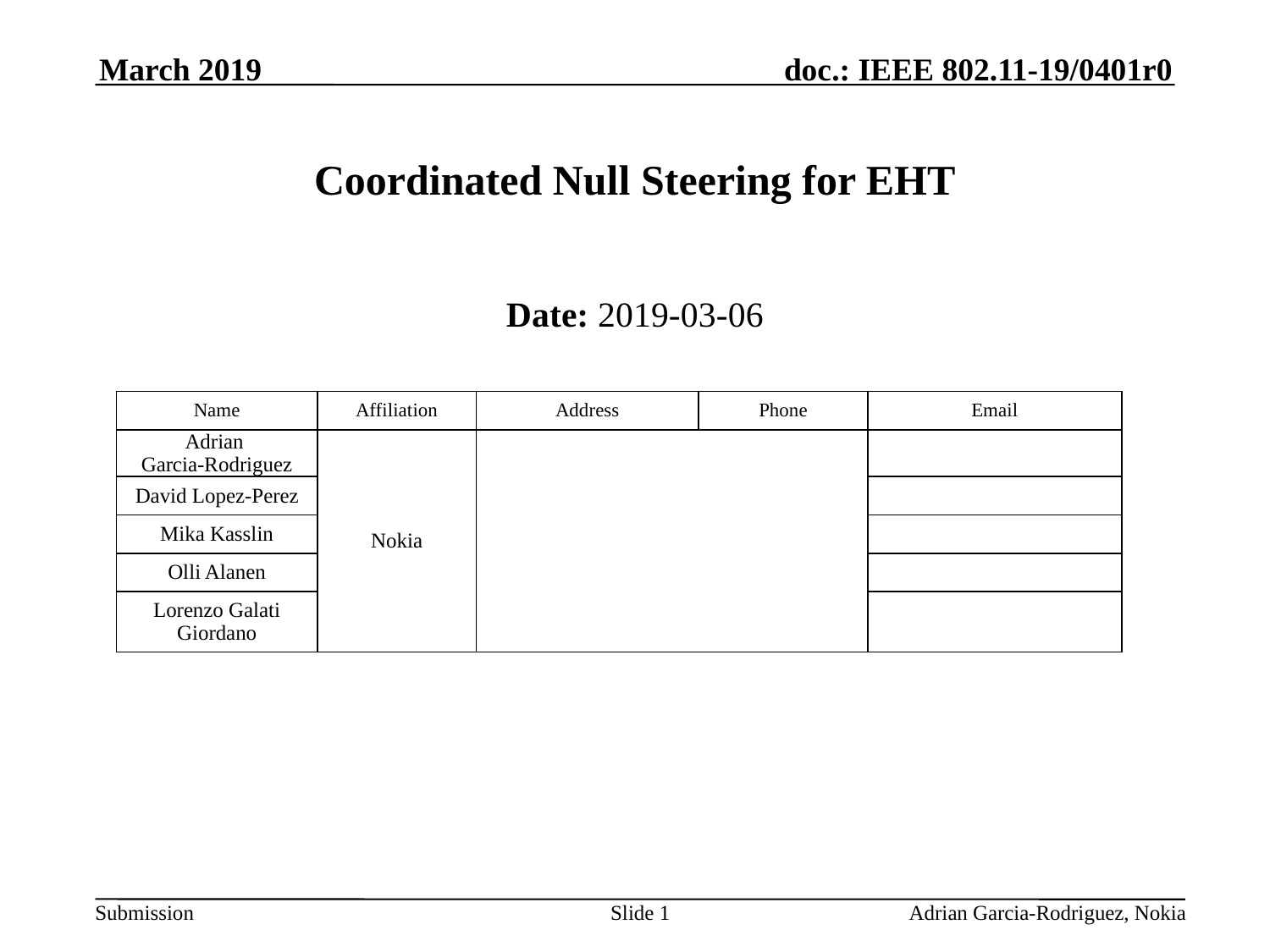

March 2019
# Coordinated Null Steering for EHT
Date: 2019-03-06
Authors:
| Name | Affiliation | Address | Phone | Email |
| --- | --- | --- | --- | --- |
| Adrian Garcia-Rodriguez | Nokia |  |  |  |
| David Lopez-Perez |  |  |  |  |
| Mika Kasslin |  |  |  |  |
| Olli Alanen |  |  |  |  |
| Lorenzo Galati Giordano |  |  |  |  |
Slide 1
 Adrian Garcia-Rodriguez, Nokia